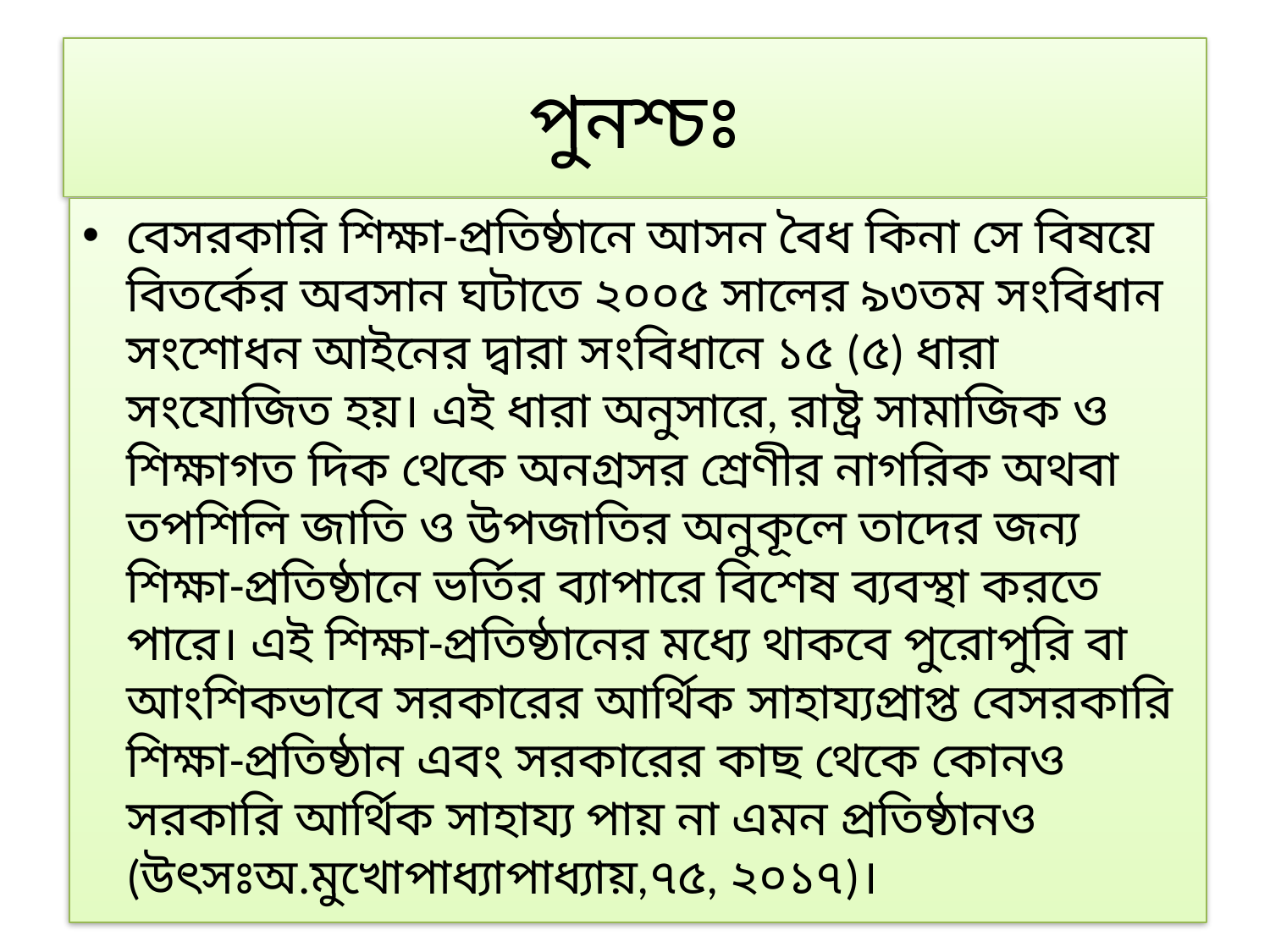

# পুনশ্চঃ
বেসরকারি শিক্ষা-প্রতিষ্ঠানে আসন বৈধ কিনা সে বিষয়ে বিতর্কের অবসান ঘটাতে ২০০৫ সালের ৯৩তম সংবিধান সংশোধন আইনের দ্বারা সংবিধানে ১৫ (৫) ধারা সংযোজিত হয়। এই ধারা অনুসারে, রাষ্ট্র সামাজিক ও শিক্ষাগত দিক থেকে অনগ্রসর শ্রেণীর নাগরিক অথবা তপশিলি জাতি ও উপজাতির অনুকূলে তাদের জন্য শিক্ষা-প্রতিষ্ঠানে ভর্তির ব্যাপারে বিশেষ ব্যবস্থা করতে পারে। এই শিক্ষা-প্রতিষ্ঠানের মধ্যে থাকবে পুরোপুরি বা আংশিকভাবে সরকারের আর্থিক সাহায্যপ্রাপ্ত বেসরকারি শিক্ষা-প্রতিষ্ঠান এবং সরকারের কাছ থেকে কোনও সরকারি আর্থিক সাহায্য পায় না এমন প্রতিষ্ঠানও (উৎসঃঅ.মুখোপাধ্যাপাধ্যায়,৭৫, ২০১৭)।